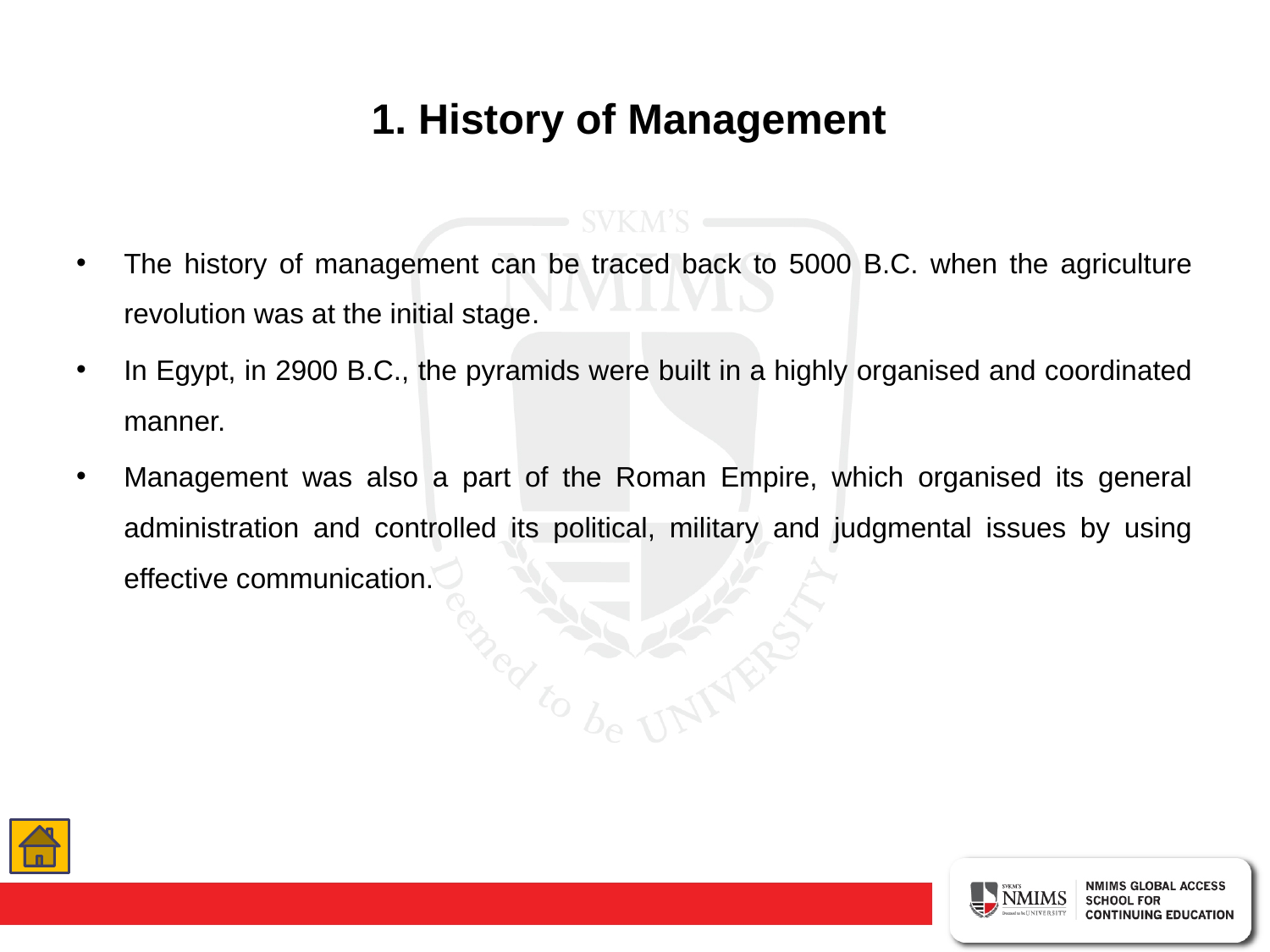

# 1. History of Management
The history of management can be traced back to 5000 B.C. when the agriculture revolution was at the initial stage.
In Egypt, in 2900 B.C., the pyramids were built in a highly organised and coordinated manner.
Management was also a part of the Roman Empire, which organised its general administration and controlled its political, military and judgmental issues by using effective communication.